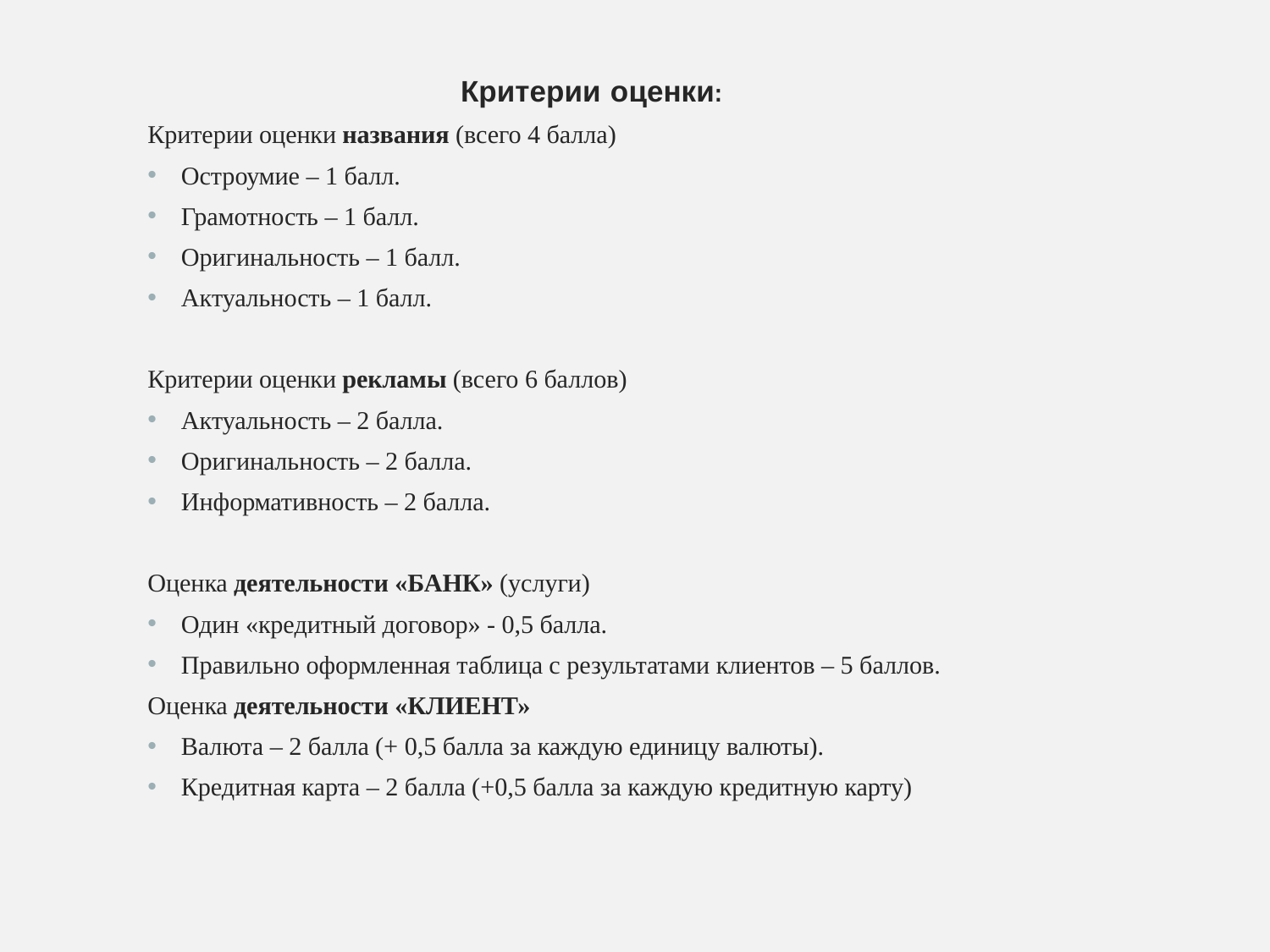

Критерии оценки:
Критерии оценки названия (всего 4 балла)
Остроумие – 1 балл.
Грамотность – 1 балл.
Оригинальность – 1 балл.
Актуальность – 1 балл.

Критерии оценки рекламы (всего 6 баллов)
Актуальность – 2 балла.
Оригинальность – 2 балла.
Информативность – 2 балла.

Оценка деятельности «БАНК» (услуги)
Один «кредитный договор» - 0,5 балла.
Правильно оформленная таблица с результатами клиентов – 5 баллов.
Оценка деятельности «КЛИЕНТ»
Валюта – 2 балла (+ 0,5 балла за каждую единицу валюты).
Кредитная карта – 2 балла (+0,5 балла за каждую кредитную карту)